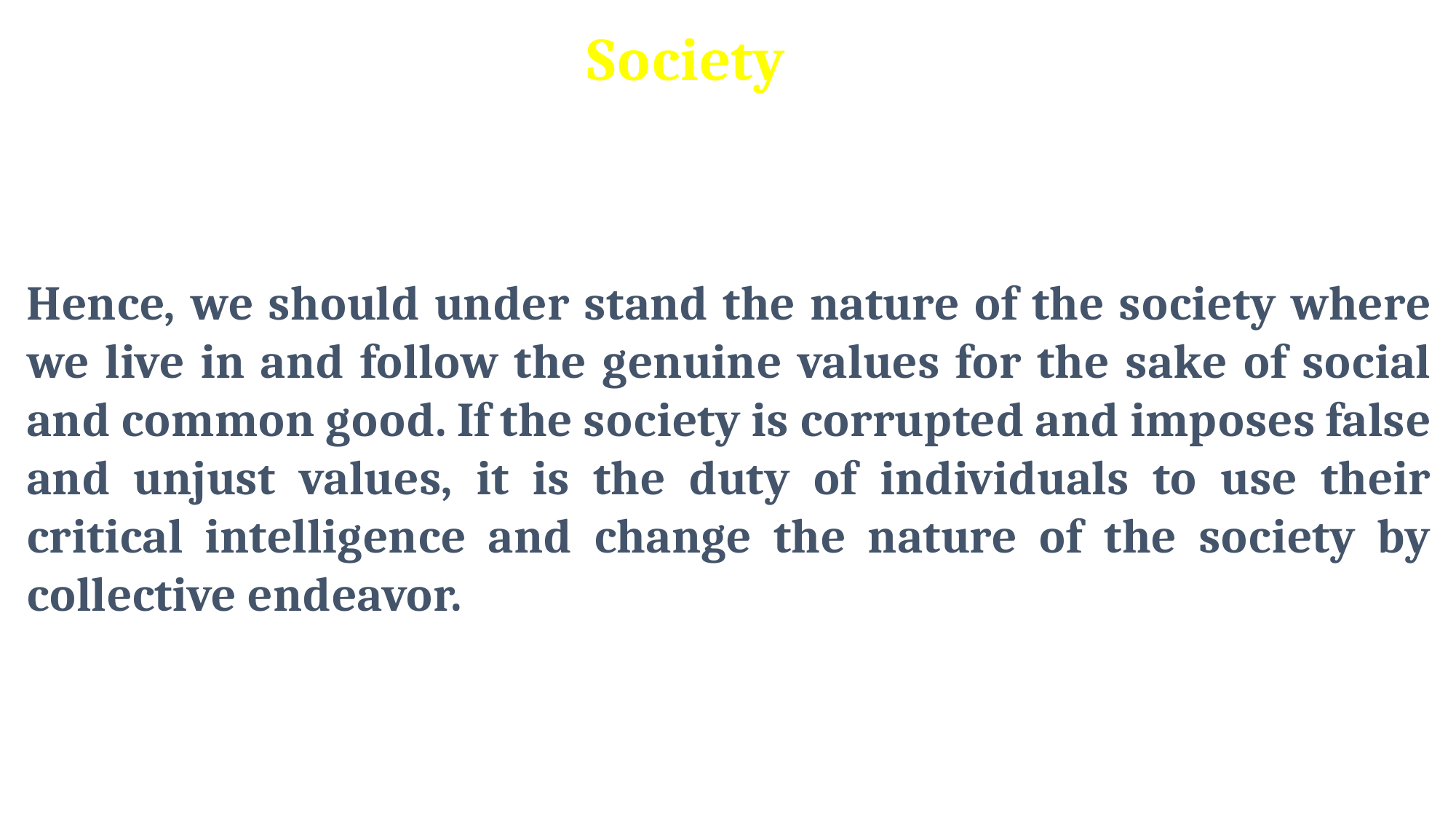

Society
Hence, we should under stand the nature of the society where we live in and follow the genuine values for the sake of social and common good. If the society is corrupted and imposes false and unjust values, it is the duty of individuals to use their critical intelligence and change the nature of the society by collective endeavor.